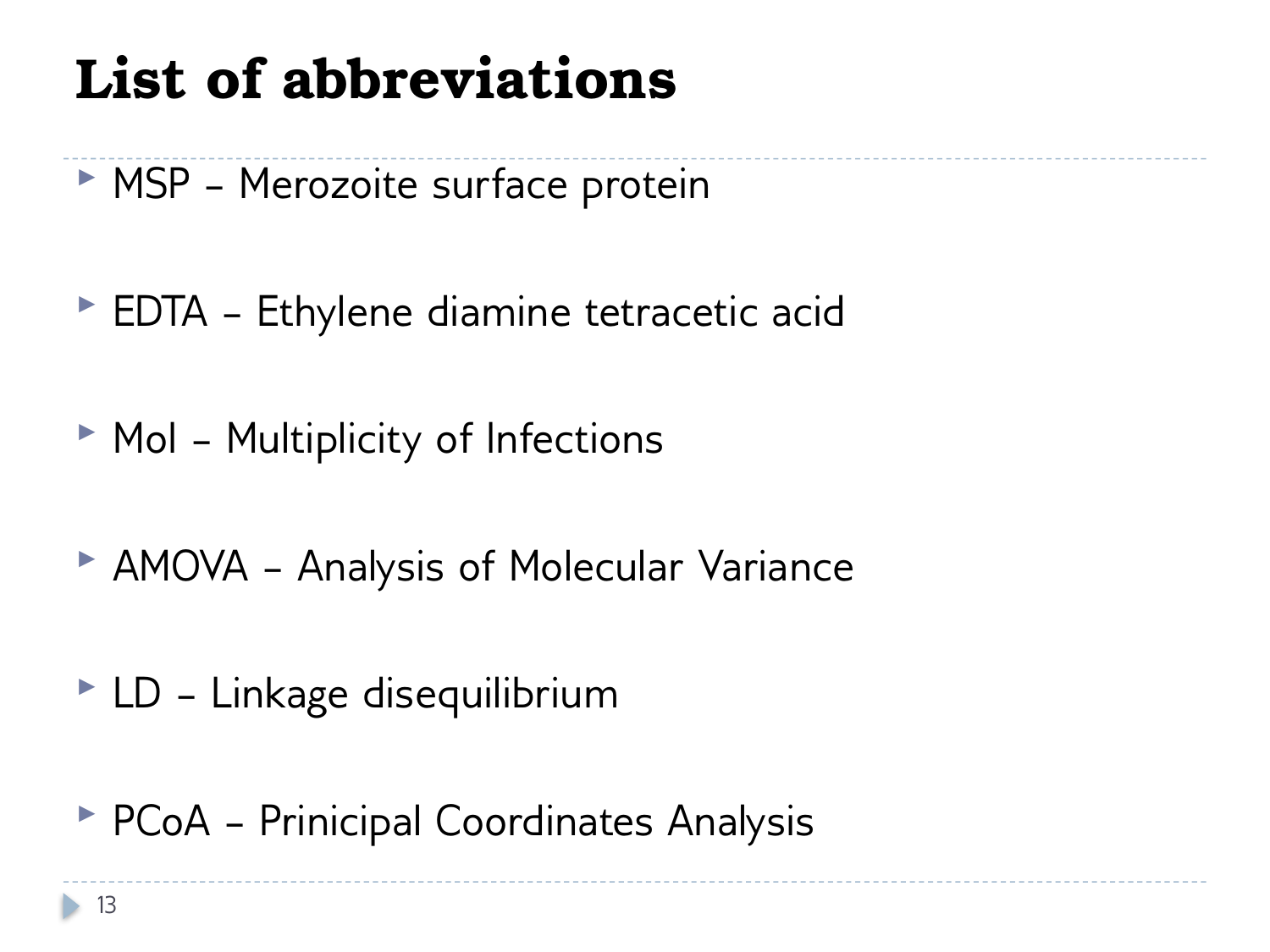

# List of abbreviations
MSP – Merozoite surface protein

EDTA – Ethylene diamine tetracetic acid

MoI – Multiplicity of Infections

AMOVA – Analysis of Molecular Variance

LD – Linkage disequilibrium

PCoA – Prinicipal Coordinates Analysis
13